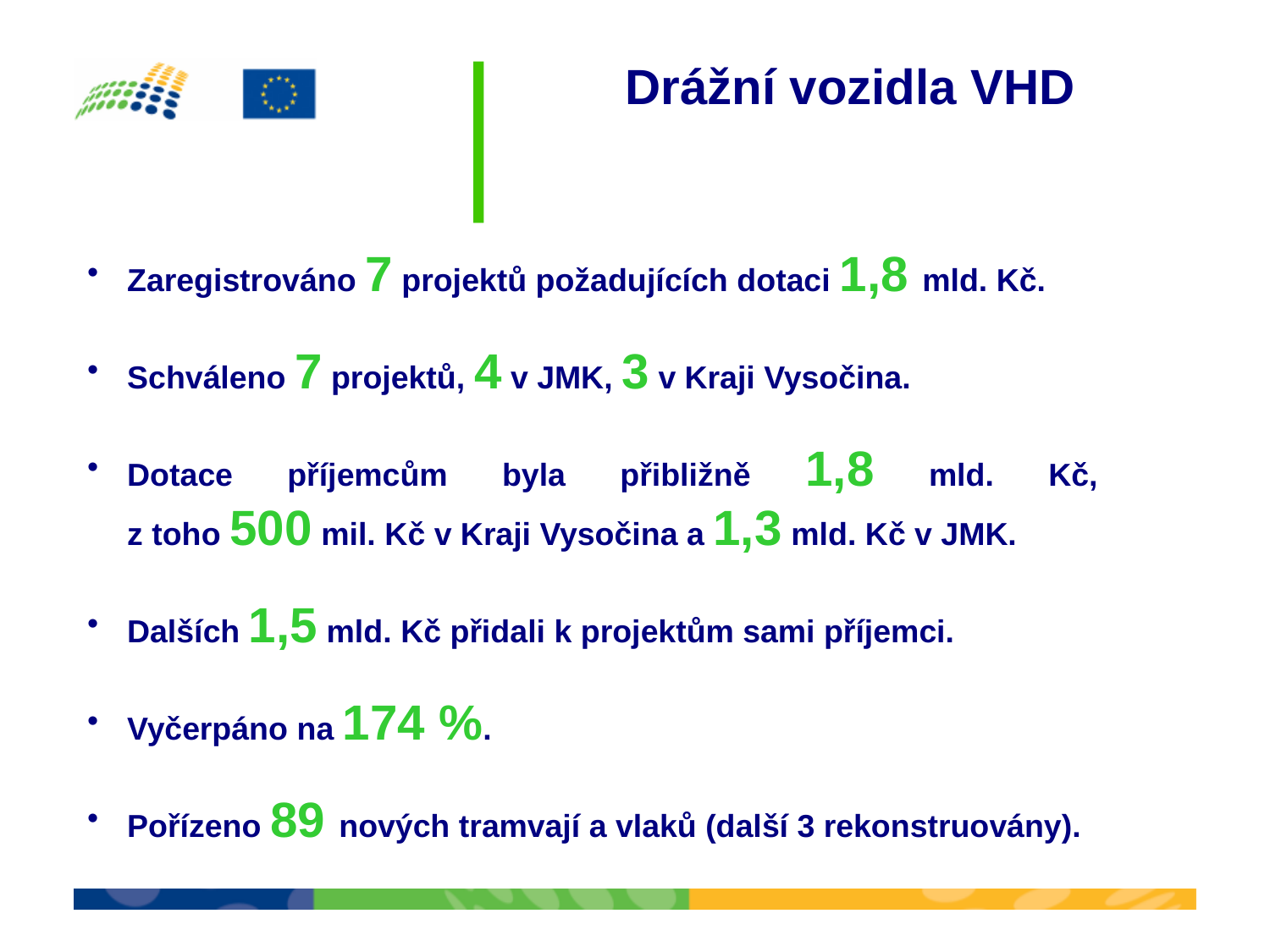

Drážní vozidla VHD
Zaregistrováno 7 projektů požadujících dotaci 1,8 mld. Kč.

Schváleno 7 projektů, 4 v JMK, 3 v Kraji Vysočina.

Dotace příjemcům byla přibližně 1,8 mld. Kč,
z toho 500 mil. Kč v Kraji Vysočina a 1,3 mld. Kč v JMK.

Dalších 1,5 mld. Kč přidali k projektům sami příjemci.

Vyčerpáno na 174 %.

Pořízeno 89 nových tramvají a vlaků (další 3 rekonstruovány).